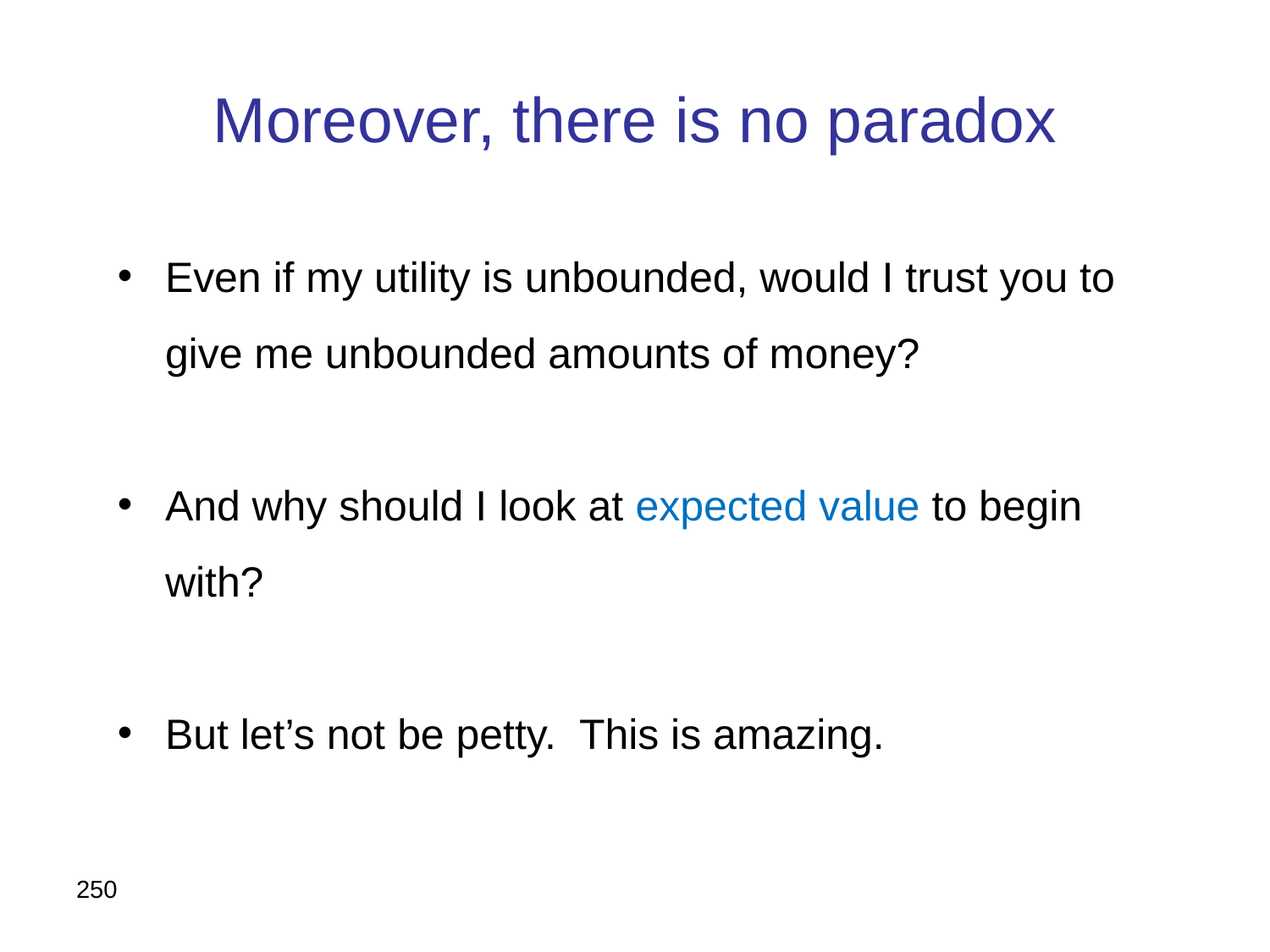

# Moreover, there is no paradox

Even if my utility is unbounded, would I trust you to give me unbounded amounts of money?

And why should I look at expected value to begin with?

But let’s not be petty.  This is amazing.
250